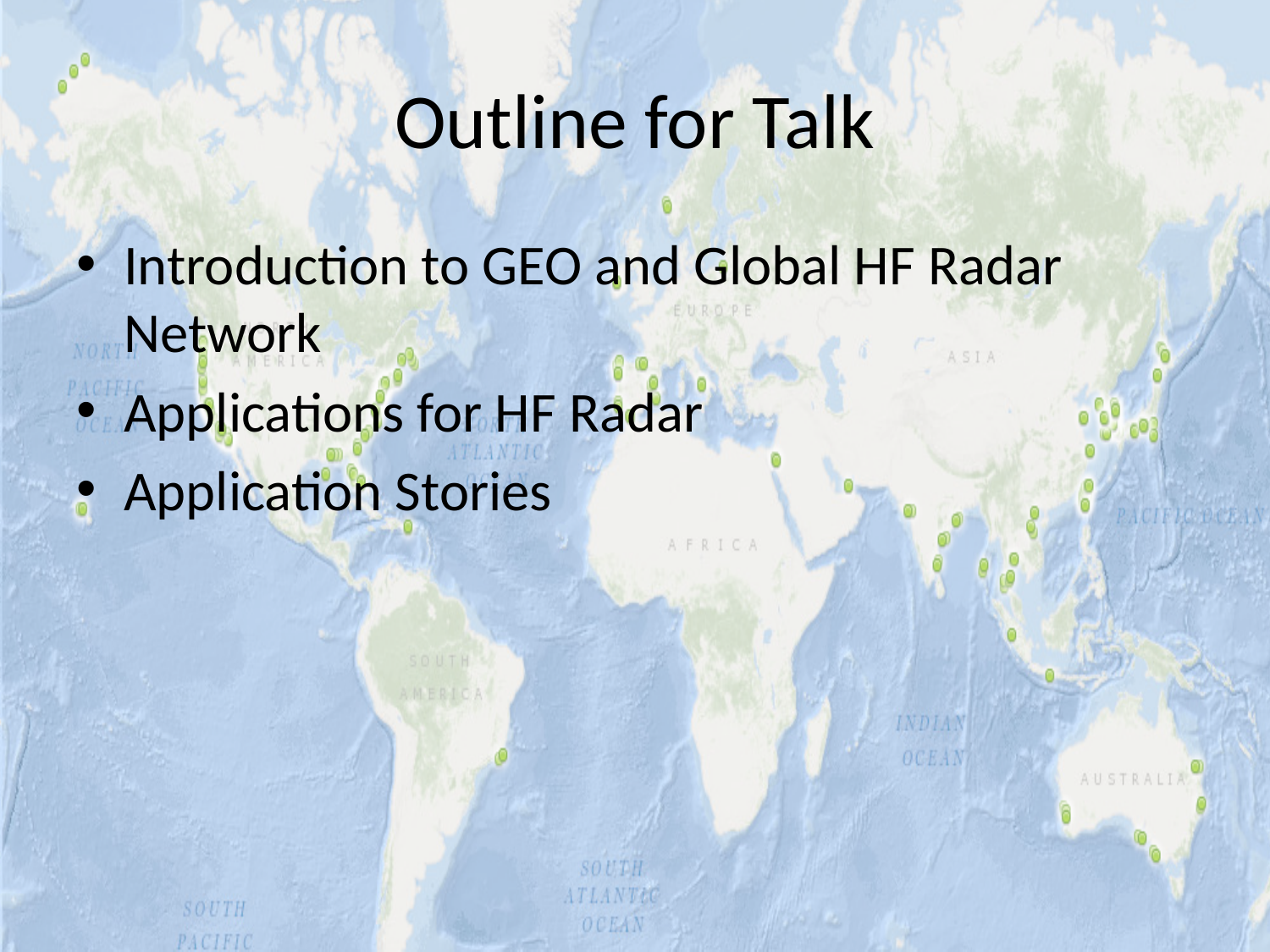

# Outline for Talk
Introduction to GEO and Global HF Radar Network
Applications for HF Radar
Application Stories